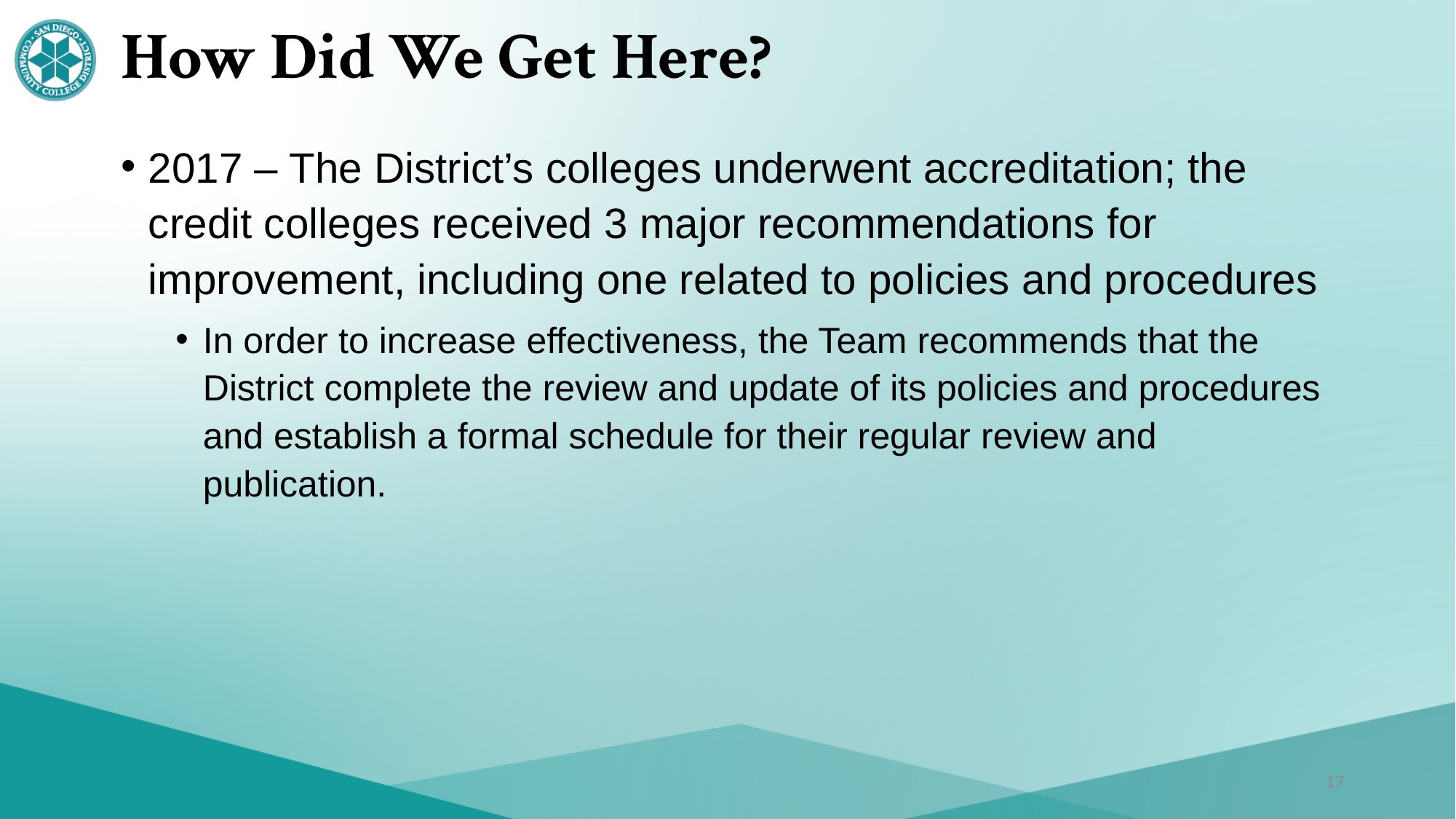

# How Did We Get Here?
2017 – The District’s colleges underwent accreditation; the credit colleges received 3 major recommendations for improvement, including one related to policies and procedures
In order to increase effectiveness, the Team recommends that the District complete the review and update of its policies and procedures and establish a formal schedule for their regular review and publication.
17